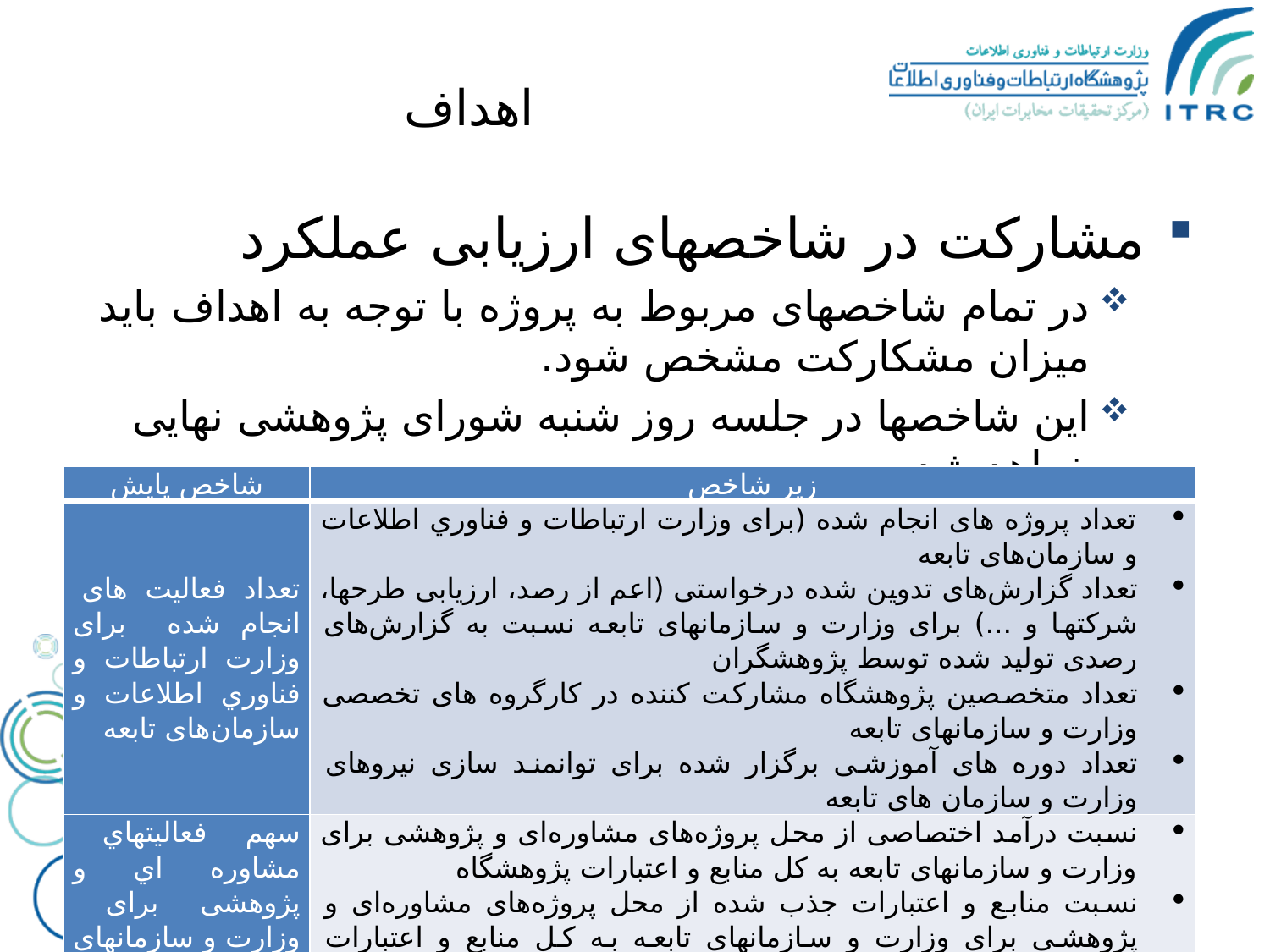

# اهداف
مشارکت در شاخصهای ارزیابی عملکرد
در تمام شاخصهای مربوط به پروژه با توجه به اهداف باید میزان مشکارکت مشخص شود.
این شاخصها در جلسه روز شنبه شورای پژوهشی نهایی خواهد شد.

| شاخص پایش | زير شاخص |
| --- | --- |
| تعداد فعاليت های انجام شده برای وزارت ارتباطات و فناوري اطلاعات و سازمان‌های تابعه | تعداد پروژه های انجام شده (برای وزارت ارتباطات و فناوري اطلاعات و سازمان‌های تابعه تعداد گزارش‌های تدوين شده درخواستی (اعم از رصد، ارزیابی طرحها، شرکتها و ...) برای وزارت و سازمانهای تابعه نسبت به گزارش‌های رصدی تولید شده توسط پژوهشگران تعداد متخصصین پژوهشگاه مشارکت کننده در کارگروه های تخصصی وزارت و سازمانهای تابعه تعداد دوره های آموزشی برگزار شده برای توانمند سازی نیروهای وزارت و سازمان های تابعه |
| سهم فعاليتهاي مشاوره اي و پژوهشی برای وزارت و سازمانهای تابعه | نسبت درآمد اختصاصی از محل پروژه‌های مشاوره‌ای و پژوهشی برای وزارت و سازمانهای تابعه به کل منابع و اعتبارات پژوهشگاه نسبت منابع و اعتبارات جذب شده از محل پروژه‌های مشاوره‌ای و پژوهشی برای وزارت و سازمانهای تابعه به کل منابع و اعتبارات پژوهشگاه |
پژوهشگاه ارتباطات و فناوری اطلاعات
10